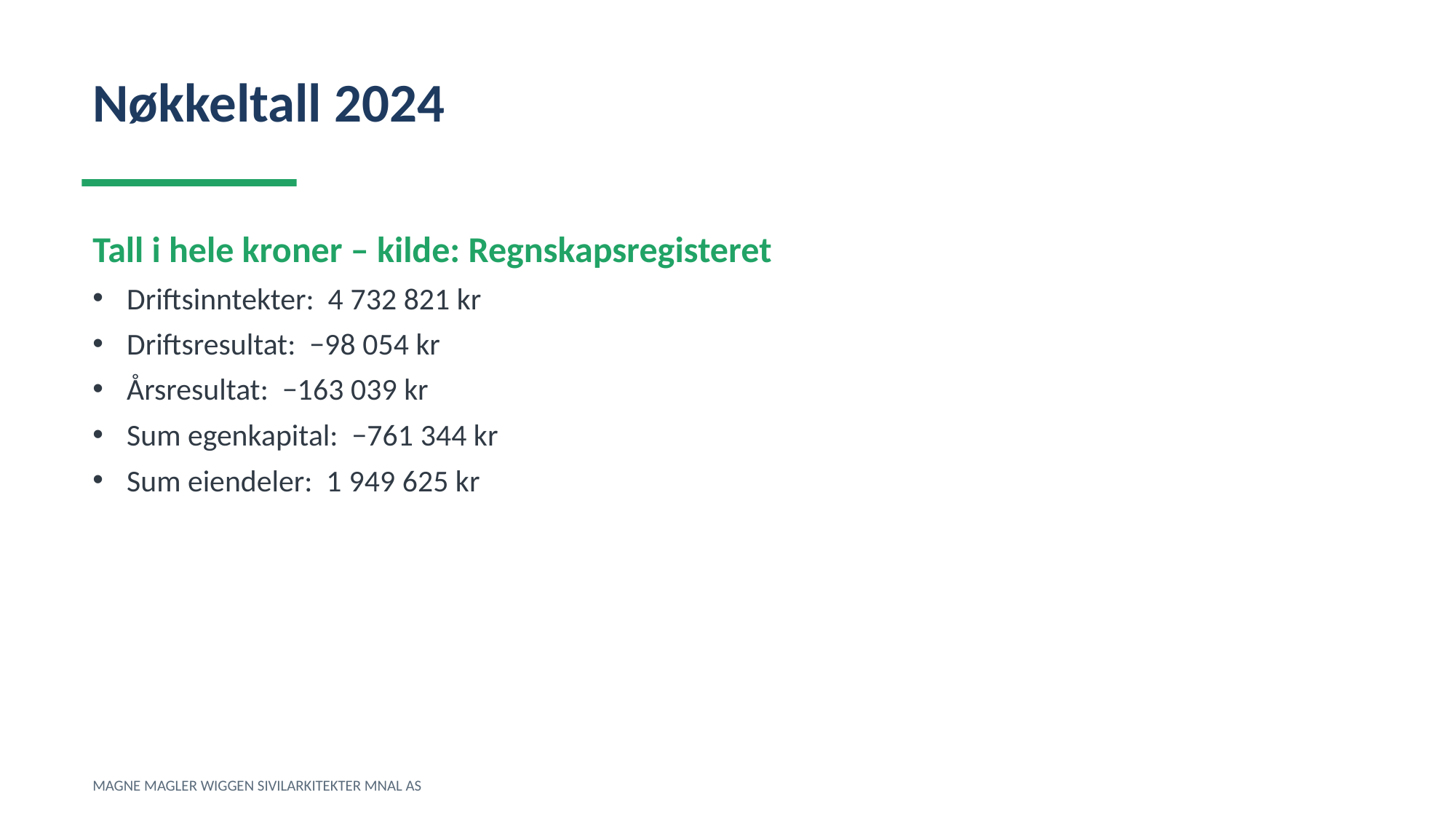

Nøkkeltall 2024

Tall i hele kroner – kilde: Regnskapsregisteret
Driftsinntekter:  4 732 821 kr
Driftsresultat:  −98 054 kr
Årsresultat:  −163 039 kr
Sum egenkapital:  −761 344 kr
Sum eiendeler:  1 949 625 kr
MAGNE MAGLER WIGGEN SIVILARKITEKTER MNAL AS